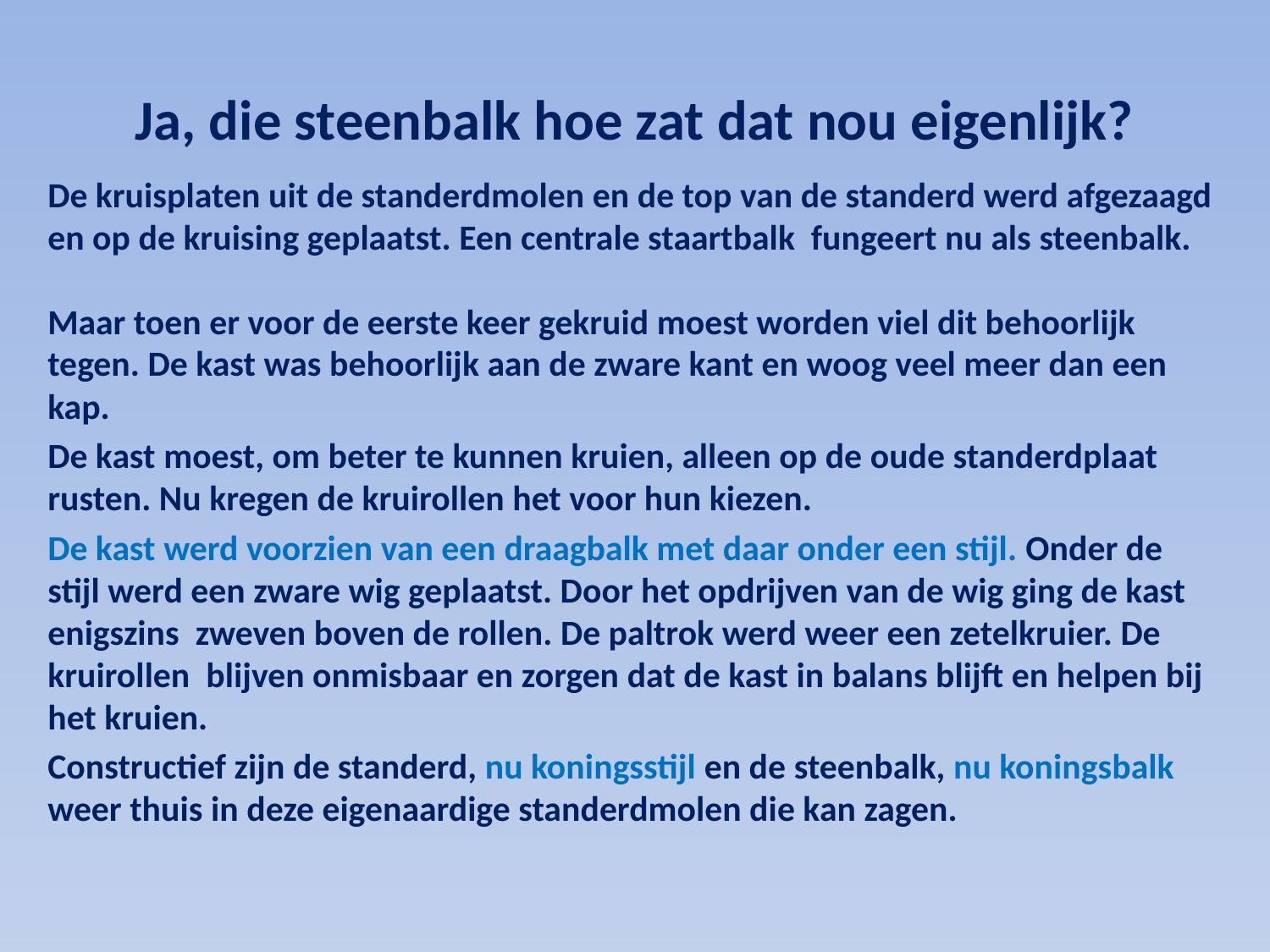

# Ja, die steenbalk hoe zat dat nou eigenlijk?
De kruisplaten uit de standerdmolen en de top van de standerd werd afgezaagd en op de kruising geplaatst. Een centrale staartbalk  fungeert nu als steenbalk.

Maar toen er voor de eerste keer gekruid moest worden viel dit behoorlijk tegen. De kast was behoorlijk aan de zware kant en woog veel meer dan een kap.
De kast moest, om beter te kunnen kruien, alleen op de oude standerdplaat rusten. Nu kregen de kruirollen het voor hun kiezen.
De kast werd voorzien van een draagbalk met daar onder een stijl. Onder de stijl werd een zware wig geplaatst. Door het opdrijven van de wig ging de kast enigszins  zweven boven de rollen. De paltrok werd weer een zetelkruier. De kruirollen  blijven onmisbaar en zorgen dat de kast in balans blijft en helpen bij het kruien.
Constructief zijn de standerd, nu koningsstijl en de steenbalk, nu koningsbalk weer thuis in deze eigenaardige standerdmolen die kan zagen.